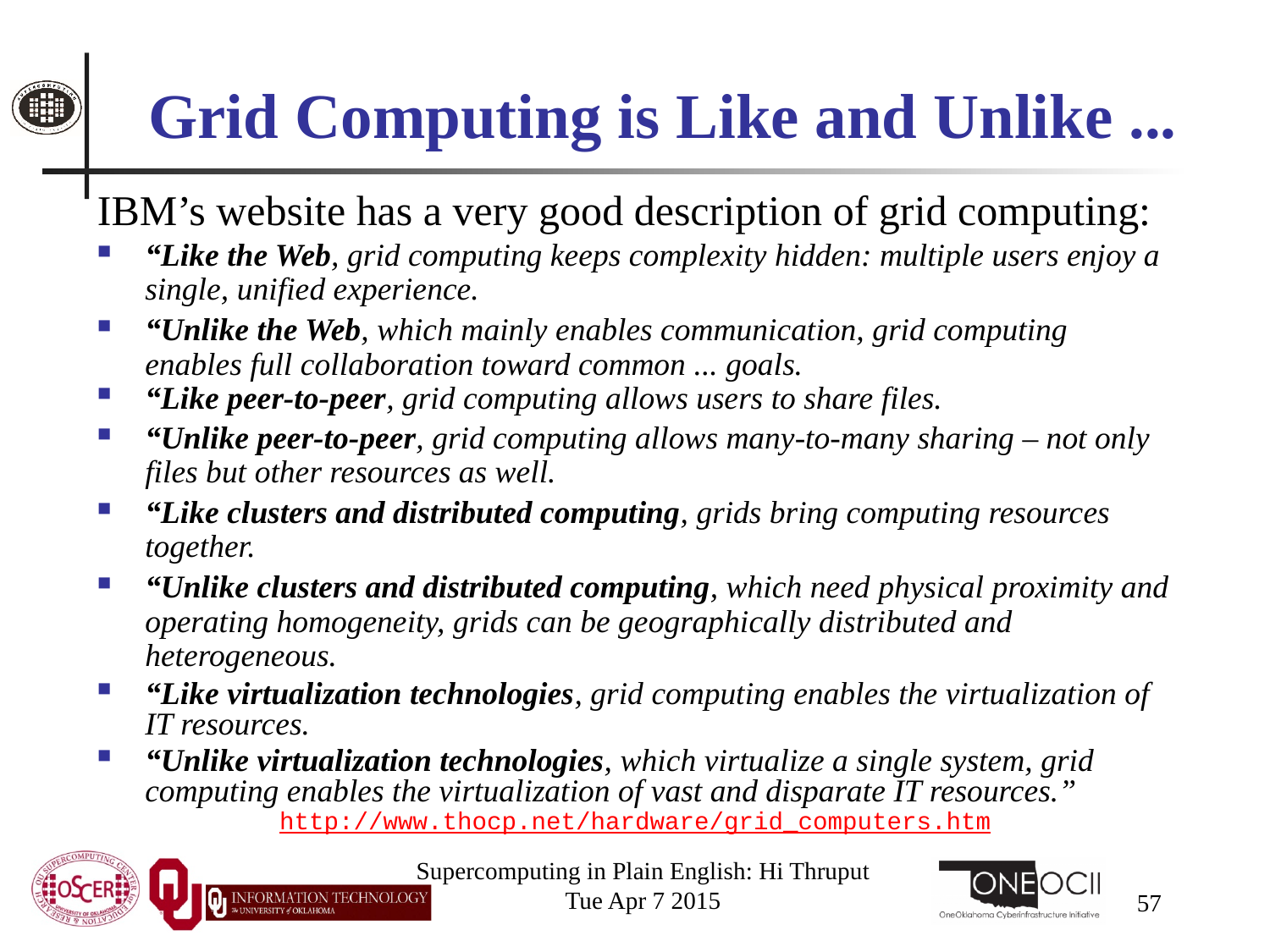

# Grid Computing is Like and Unlike ...
IBM’s website has a very good description of grid computing:
“Like the Web, grid computing keeps complexity hidden: multiple users enjoy a single, unified experience.
“Unlike the Web, which mainly enables communication, grid computing enables full collaboration toward common ... goals.
“Like peer-to-peer, grid computing allows users to share files.
“Unlike peer-to-peer, grid computing allows many-to-many sharing – not only files but other resources as well.
“Like clusters and distributed computing, grids bring computing resources together.
“Unlike clusters and distributed computing, which need physical proximity and operating homogeneity, grids can be geographically distributed and heterogeneous.
“Like virtualization technologies, grid computing enables the virtualization of IT resources.
“Unlike virtualization technologies, which virtualize a single system, grid computing enables the virtualization of vast and disparate IT resources.”
http://www.thocp.net/hardware/grid_computers.htm
Supercomputing in Plain English: Hi Thruput
Tue Apr 7 2015
57